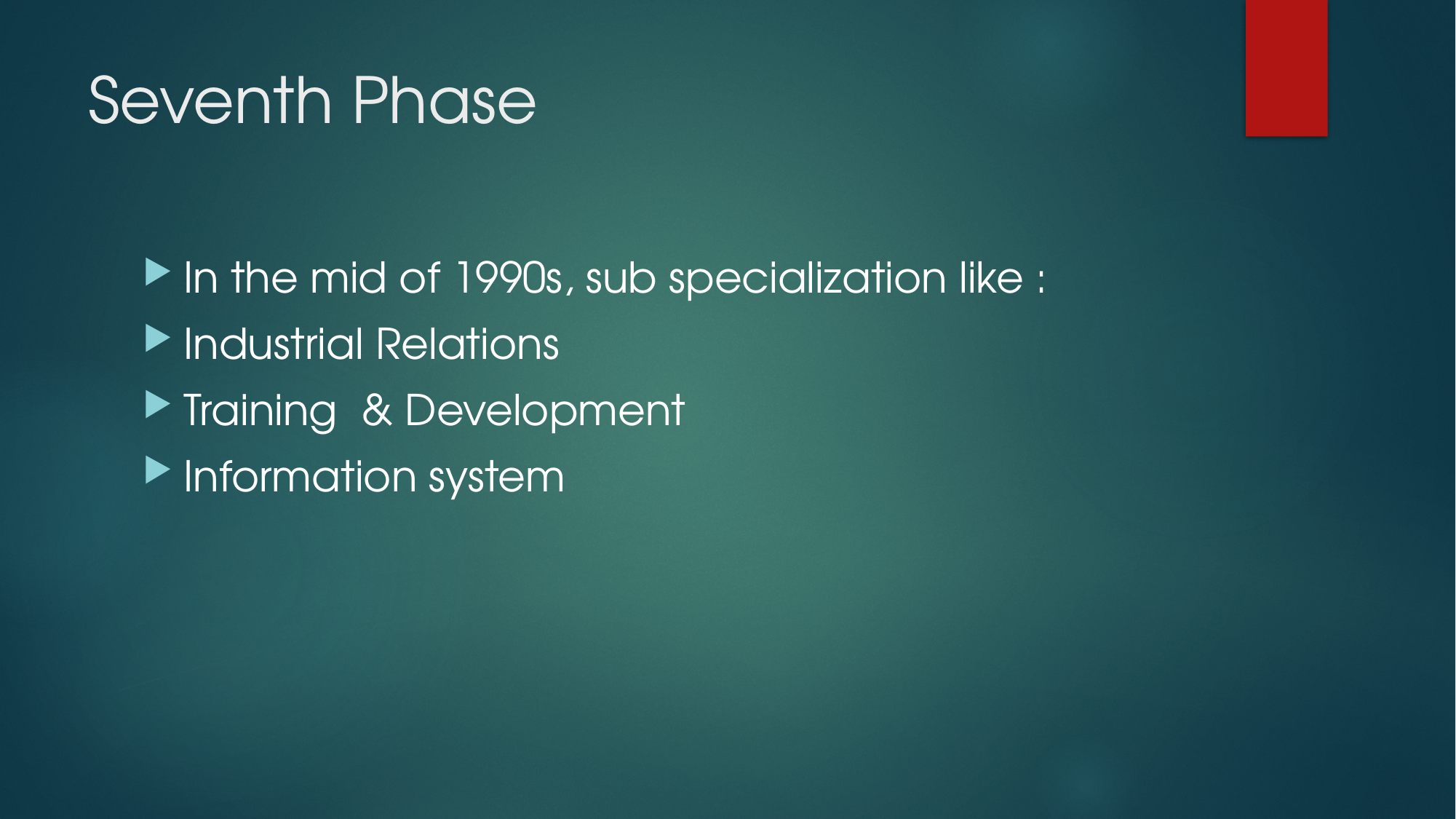

# Seventh Phase
In the mid of 1990s, sub specialization like :
Industrial Relations
Training  & Development
Information system